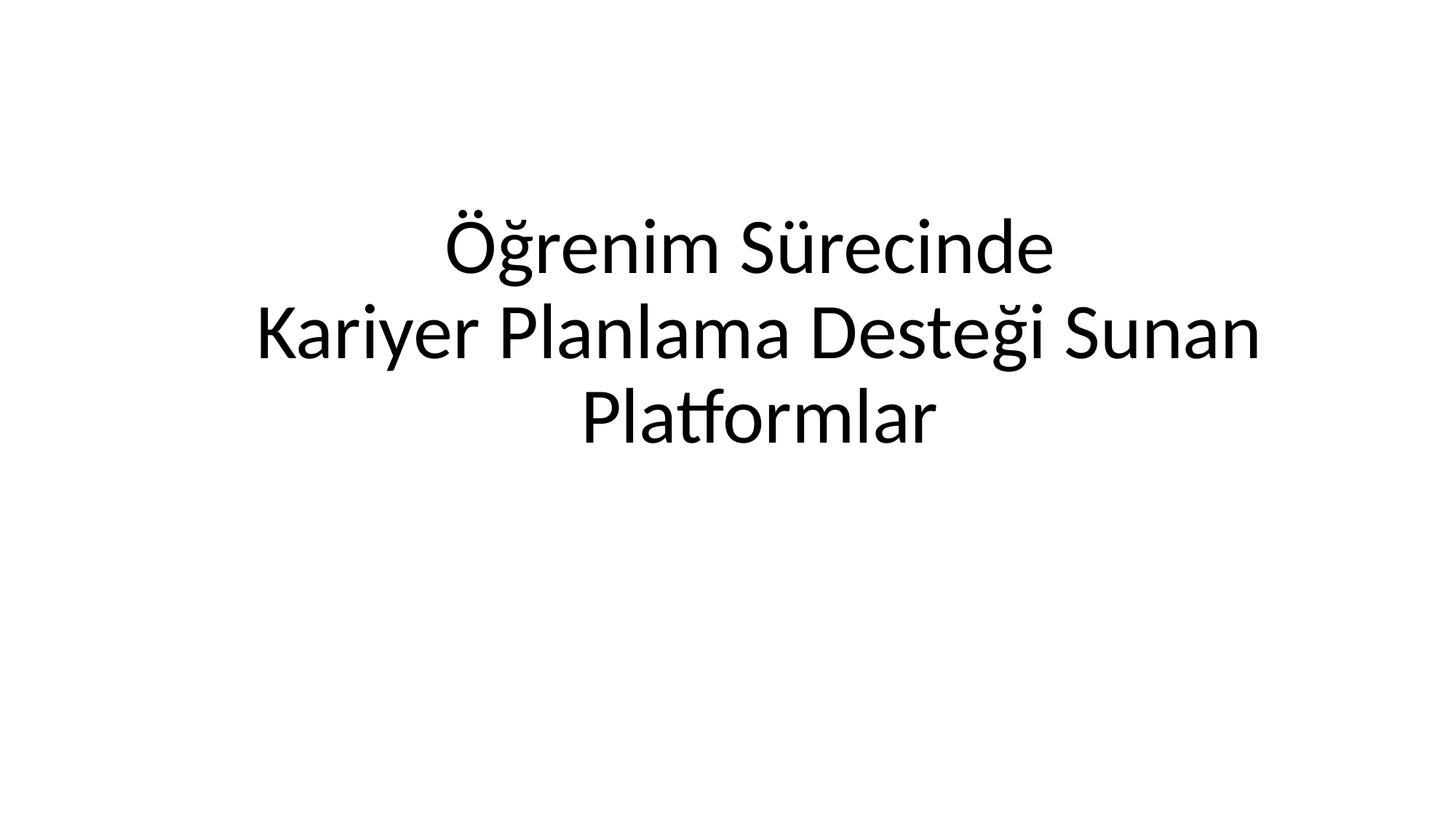

# Öğrenim Sürecinde Kariyer Planlama Desteği Sunan Platformlar